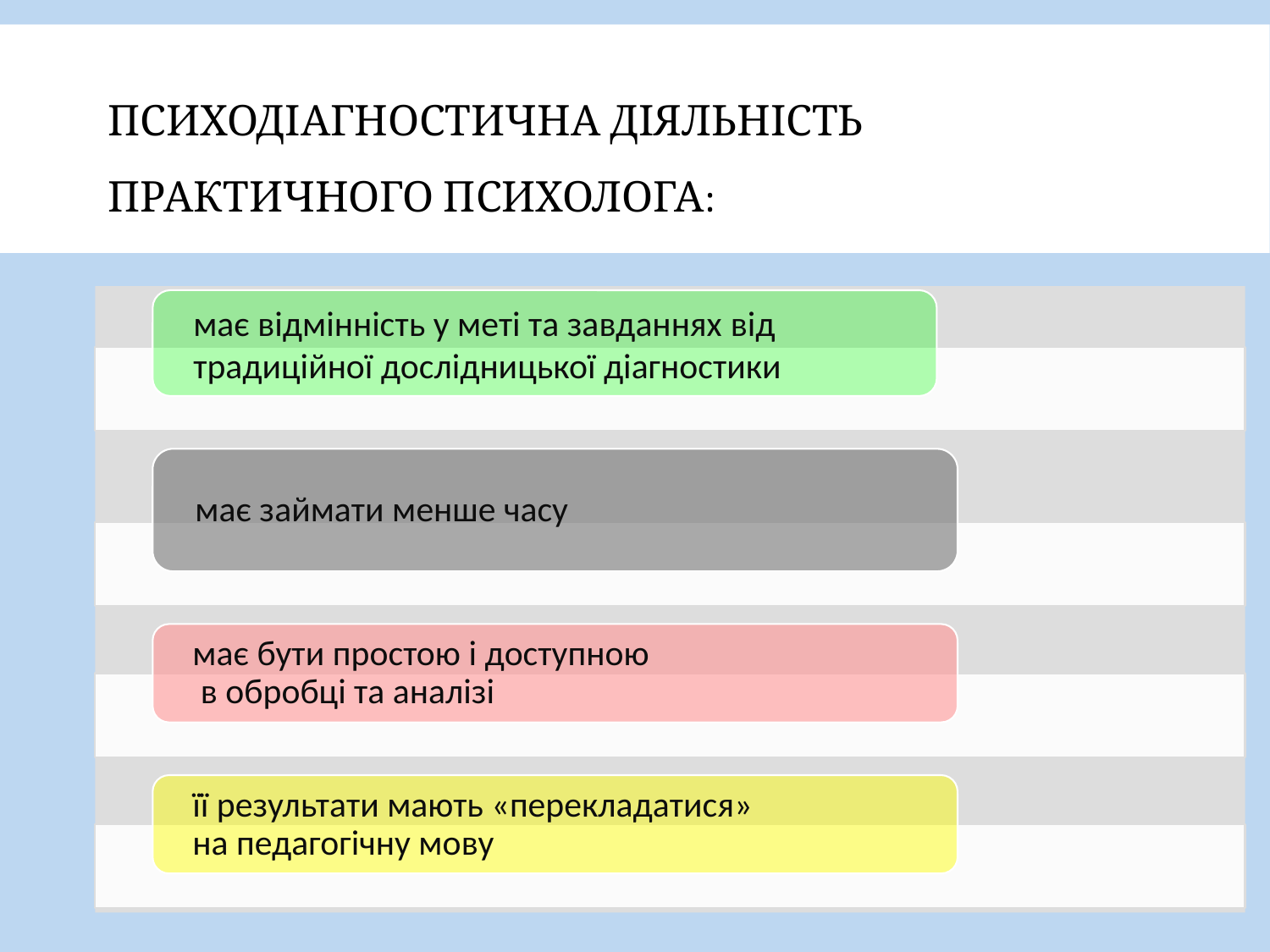

# Психодіагностична діяльність практичного психолога:
має відмінність у меті та завданнях від традиційної дослідницької діагностики
має займати менше часу
має бути простою і доступною                                   в обробці та аналізі
її результати мають «перекладатися»                      на педагогічну мову